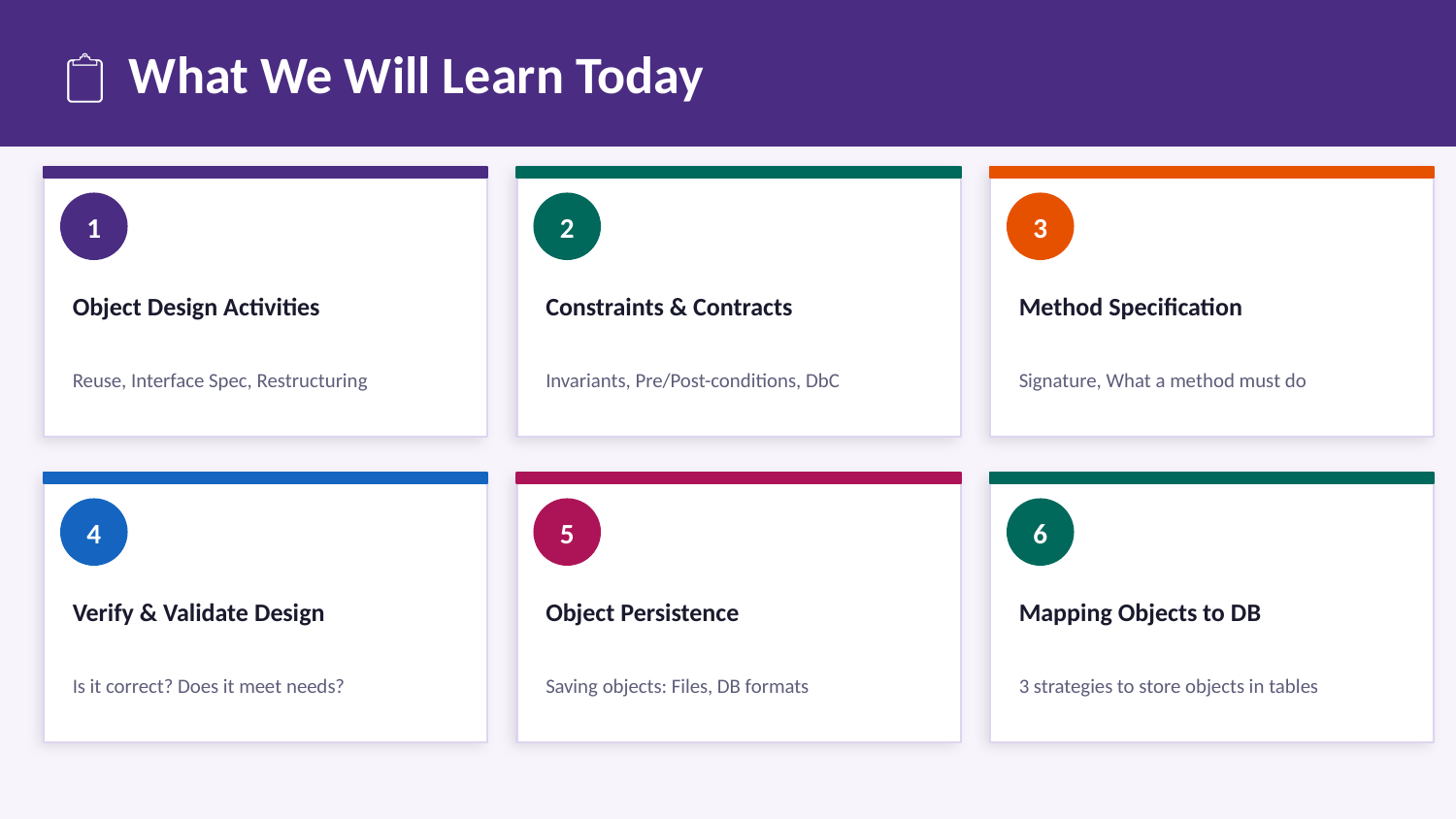

📋  What We Will Learn Today

1

2

3
Object Design Activities
Constraints & Contracts
Method Specification
Reuse, Interface Spec, Restructuring
Invariants, Pre/Post-conditions, DbC
Signature, What a method must do

4

5

6
Verify & Validate Design
Object Persistence
Mapping Objects to DB
Is it correct? Does it meet needs?
Saving objects: Files, DB formats
3 strategies to store objects in tables